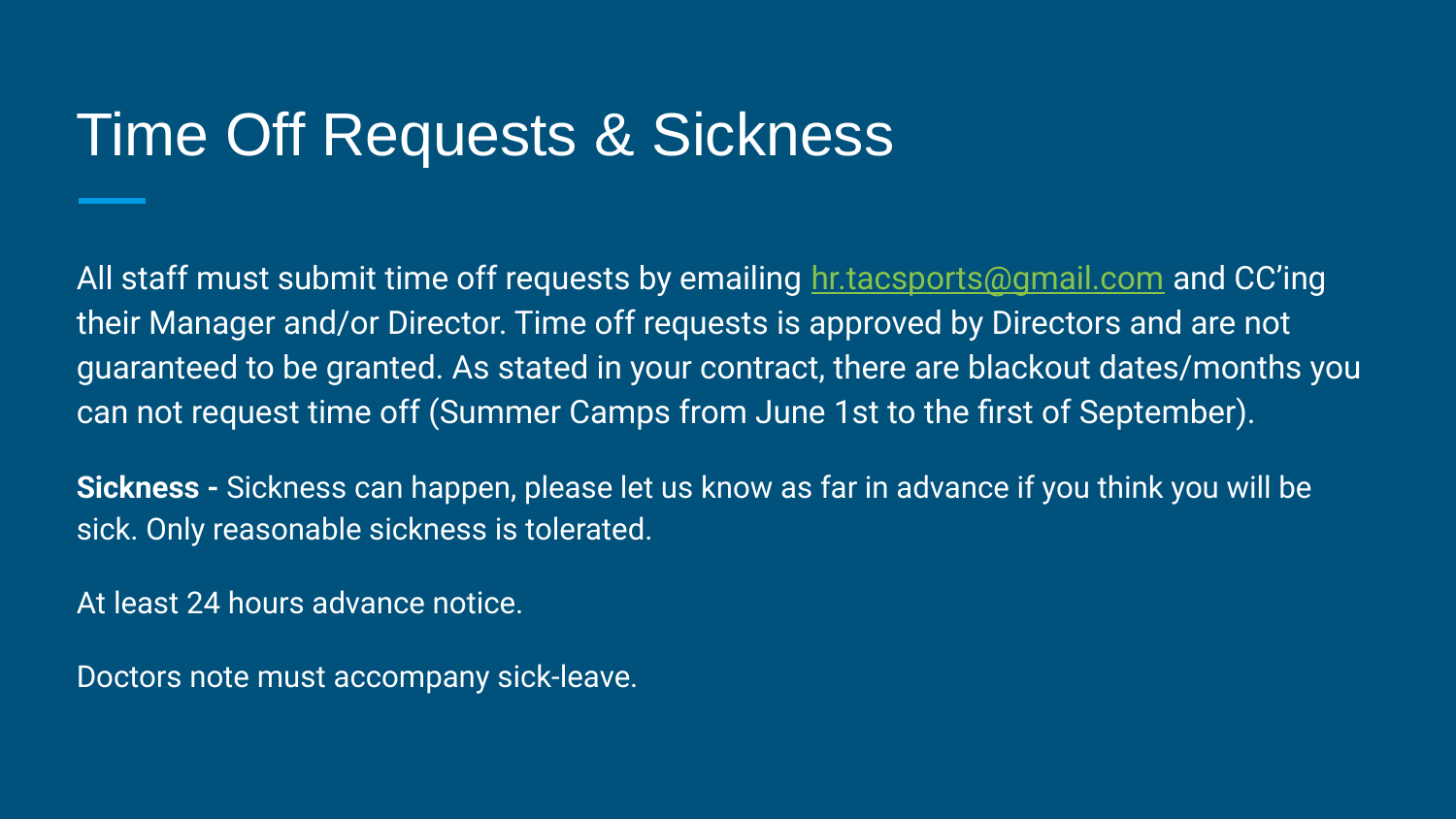

# Time Off Requests & Sickness
All staff must submit time off requests by emailing hr.tacsports@gmail.com and CC’ing their Manager and/or Director. Time off requests is approved by Directors and are not guaranteed to be granted. As stated in your contract, there are blackout dates/months you can not request time off (Summer Camps from June 1st to the first of September).
Sickness - Sickness can happen, please let us know as far in advance if you think you will be sick. Only reasonable sickness is tolerated.
At least 24 hours advance notice.
Doctors note must accompany sick-leave.